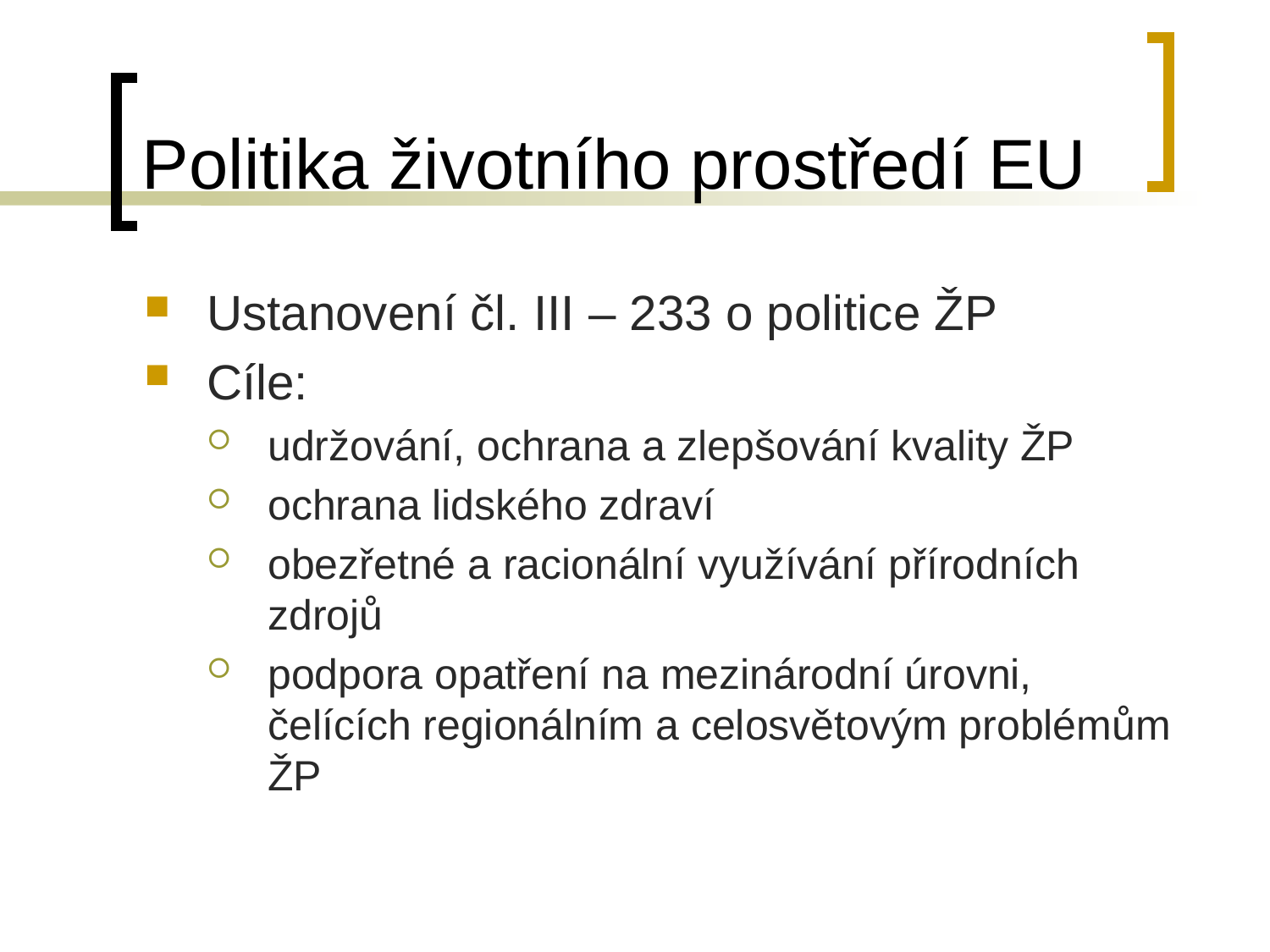

# Politika životního prostředí EU
Ustanovení čl. III – 233 o politice ŽP
Cíle:
udržování, ochrana a zlepšování kvality ŽP
ochrana lidského zdraví
obezřetné a racionální využívání přírodních zdrojů
podpora opatření na mezinárodní úrovni, čelících regionálním a celosvětovým problémům ŽP